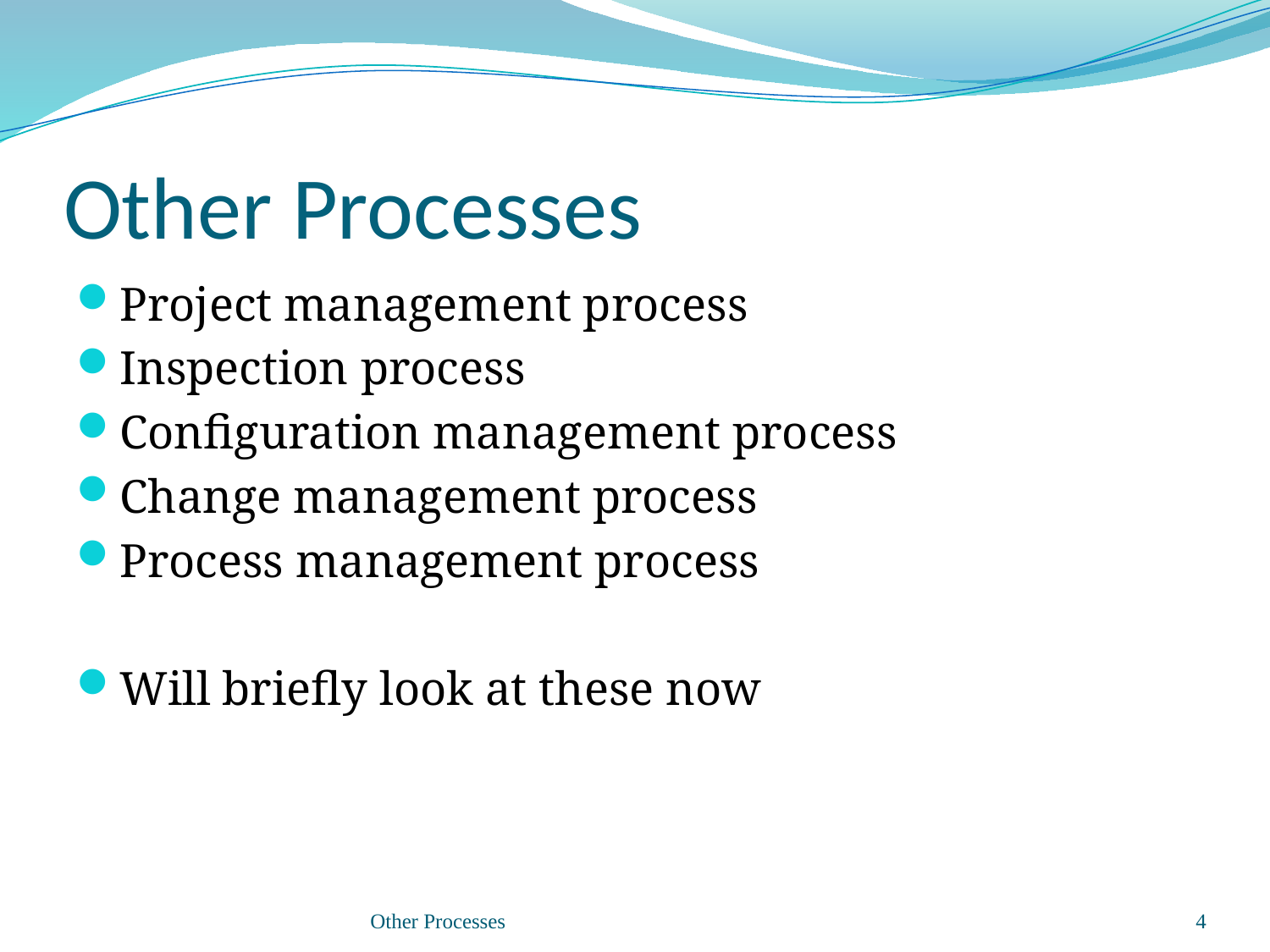

# Other Processes
Project management process
Inspection process
Configuration management process
Change management process
Process management process

Will briefly look at these now
Other Processes
4